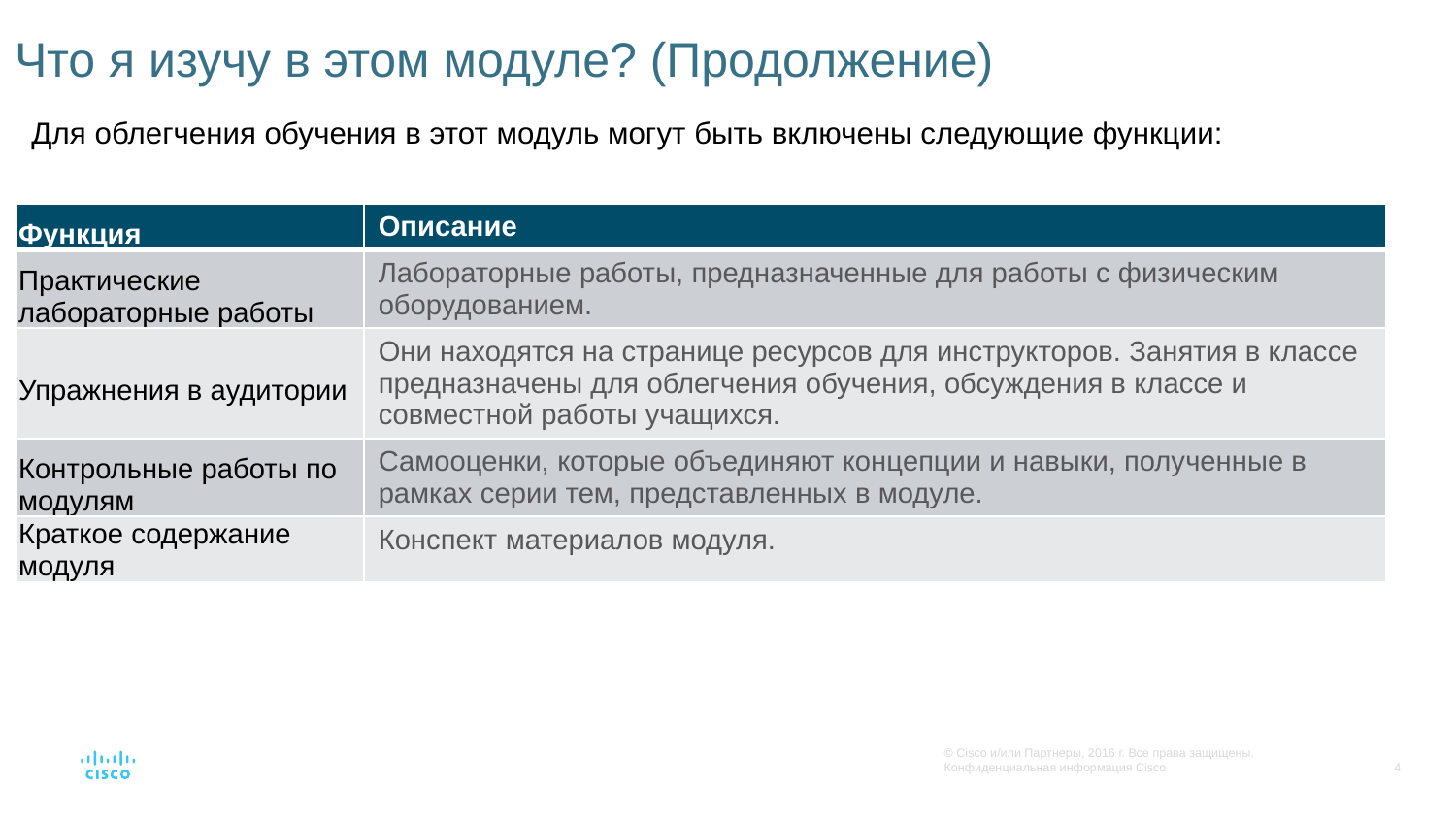

# Что я изучу в этом модуле? (Продолжение)
Для облегчения обучения в этот модуль могут быть включены следующие функции:

| Функция | Описание |
| --- | --- |
| Практические лабораторные работы | Лабораторные работы, предназначенные для работы с физическим оборудованием. |
| Упражнения в аудитории | Они находятся на странице ресурсов для инструкторов. Занятия в классе предназначены для облегчения обучения, обсуждения в классе и совместной работы учащихся. |
| Контрольные работы по модулям | Самооценки, которые объединяют концепции и навыки, полученные в рамках серии тем, представленных в модуле. |
| Краткое содержание модуля | Конспект материалов модуля. |